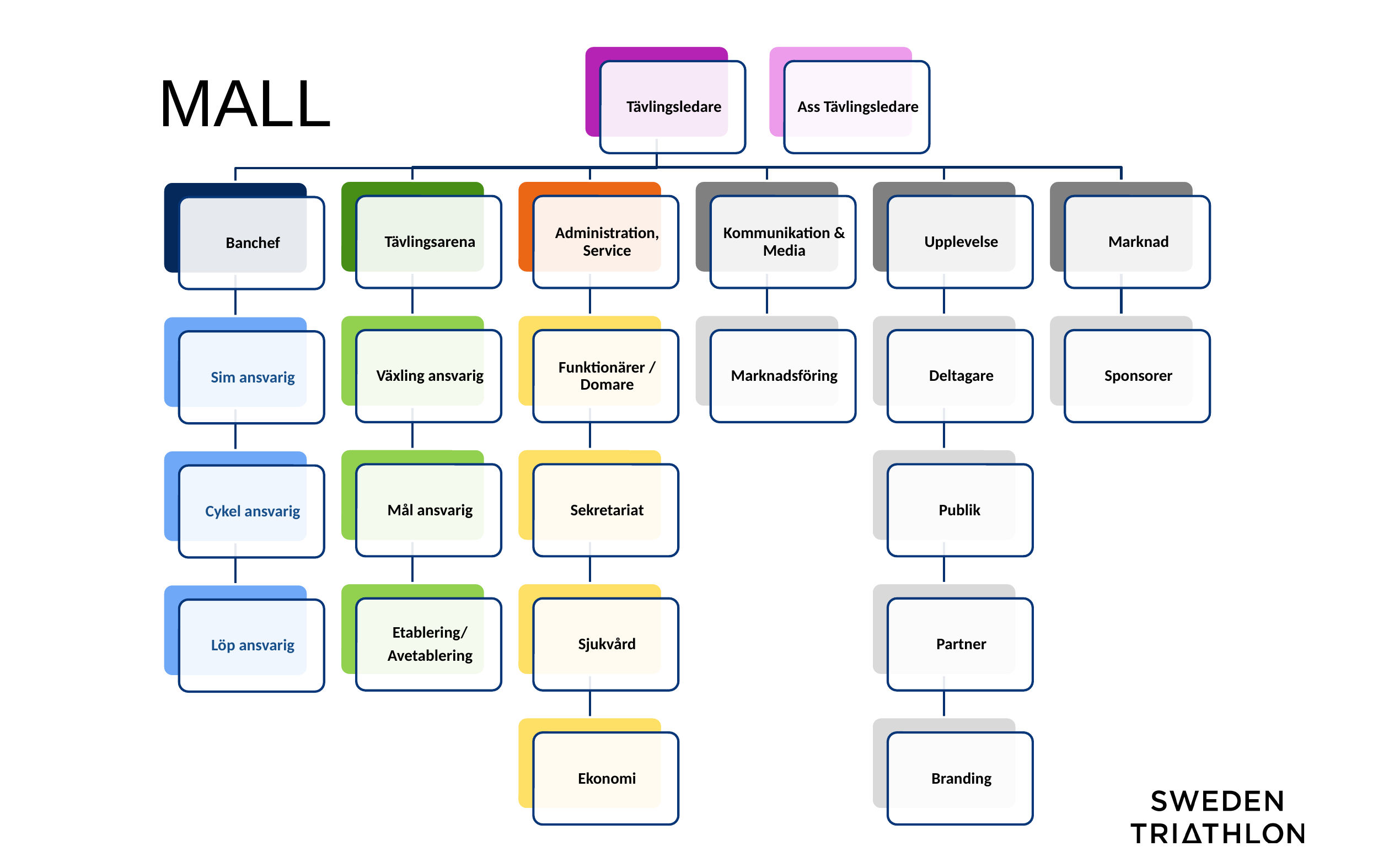

# MALL
Ass Tävlingsledare
Tävlingsledare
Banchef
Sim ansvarig
Cykel ansvarig
Löp ansvarig
Tävlingsarena
Växling ansvarig
Mål ansvarig
Etablering/
Avetablering
Administration, Service
Funktionärer / Domare
Sekretariat
Sjukvård
Ekonomi
Kommunikation & Media
Marknadsföring
Upplevelse
Deltagare
Publik
Partner
Branding
Marknad
Sponsorer